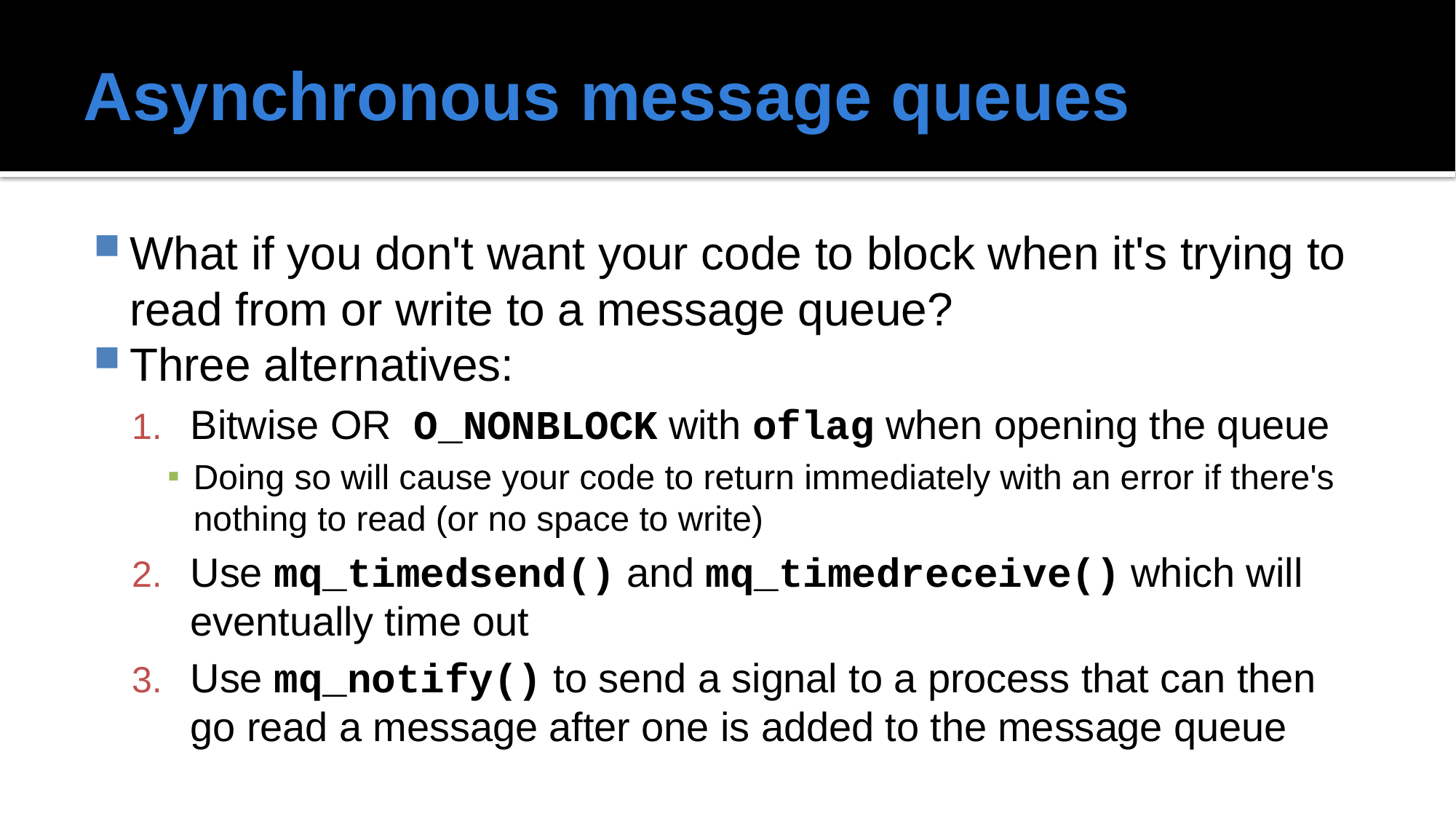

# Asynchronous message queues
What if you don't want your code to block when it's trying to read from or write to a message queue?
Three alternatives:
Bitwise OR  O_NONBLOCK with oflag when opening the queue
Doing so will cause your code to return immediately with an error if there's nothing to read (or no space to write)
Use mq_timedsend() and mq_timedreceive() which will eventually time out
Use mq_notify() to send a signal to a process that can then go read a message after one is added to the message queue